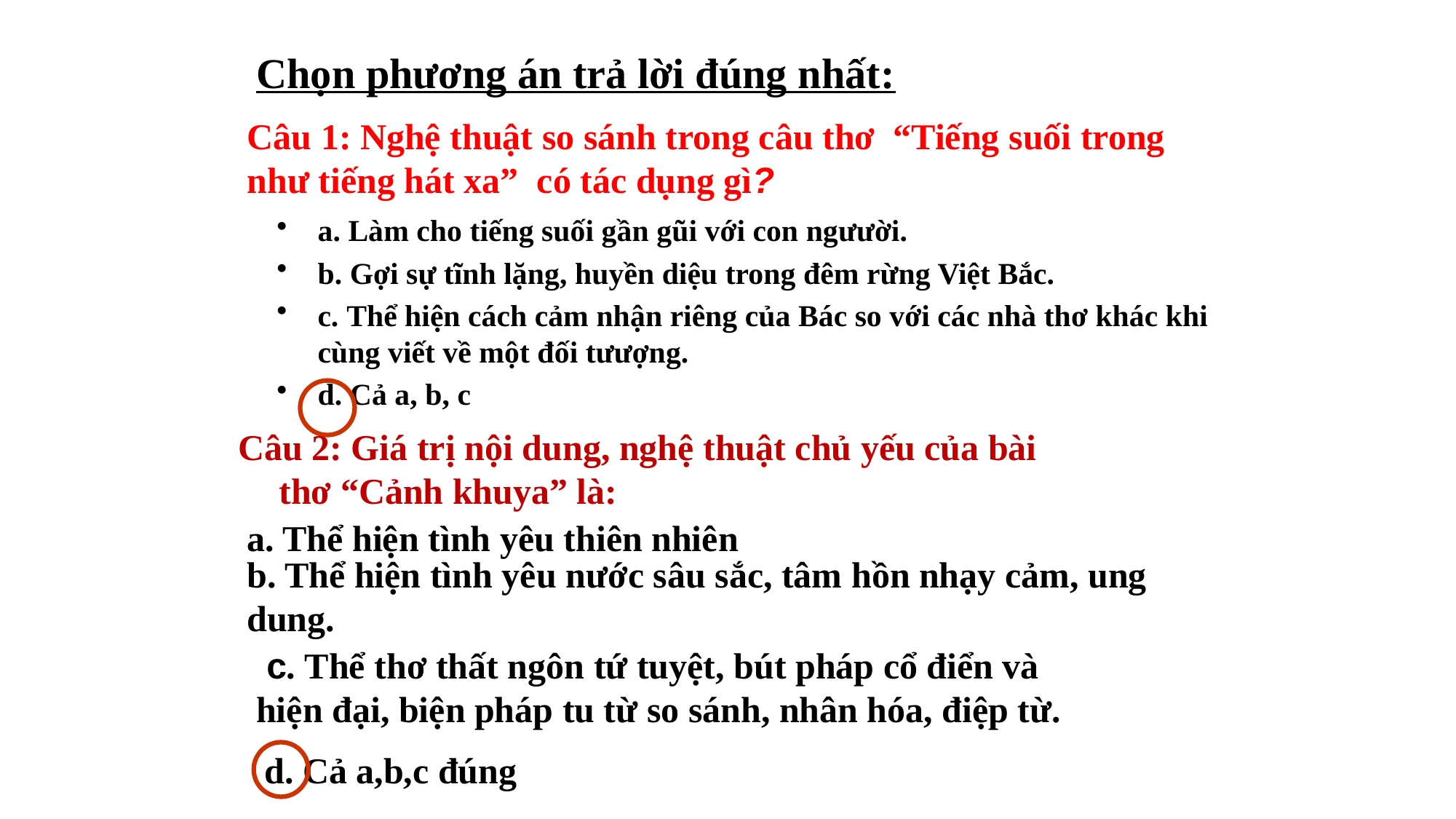

Chọn phương án trả lời đúng nhất:
Câu 1: Nghệ thuật so sánh trong câu thơ  “Tiếng suối trong như tiếng hát xa”  có tác dụng gì?
a. Làm cho tiếng suối gần gũi với con ngưười.
b. Gợi sự tĩnh lặng, huyền diệu trong đêm rừng Việt Bắc.
c. Thể hiện cách cảm nhận riêng của Bác so với các nhà thơ khác khi cùng viết về một đối tưượng.
d. Cả a, b, c

Câu 2: Giá trị nội dung, nghệ thuật chủ yếu của bài thơ “Cảnh khuya” là:
a. Thể hiện tình yêu thiên nhiên
b. Thể hiện tình yêu nước sâu sắc, tâm hồn nhạy cảm, ung dung.
 c. Thể thơ thất ngôn tứ tuyệt, bút pháp cổ điển và hiện đại, biện pháp tu từ so sánh, nhân hóa, điệp từ.
d. Cả a,b,c đúng